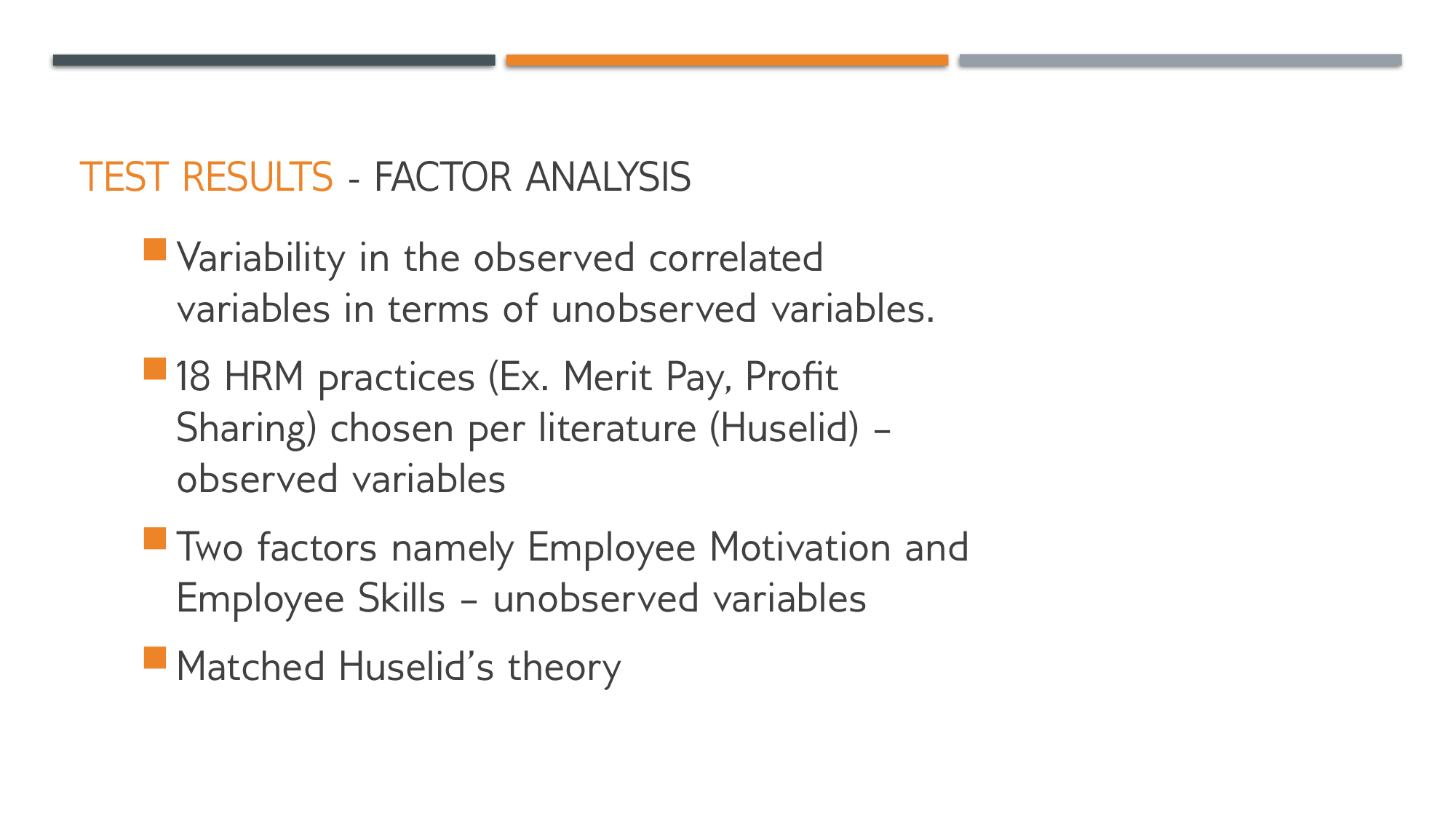

# Test RESULTS - Factor Analysis
Variability in the observed correlated variables in terms of unobserved variables.
18 HRM practices (Ex. Merit Pay, Profit Sharing) chosen per literature (Huselid) – observed variables
Two factors namely Employee Motivation and Employee Skills – unobserved variables
Matched Huselid’s theory